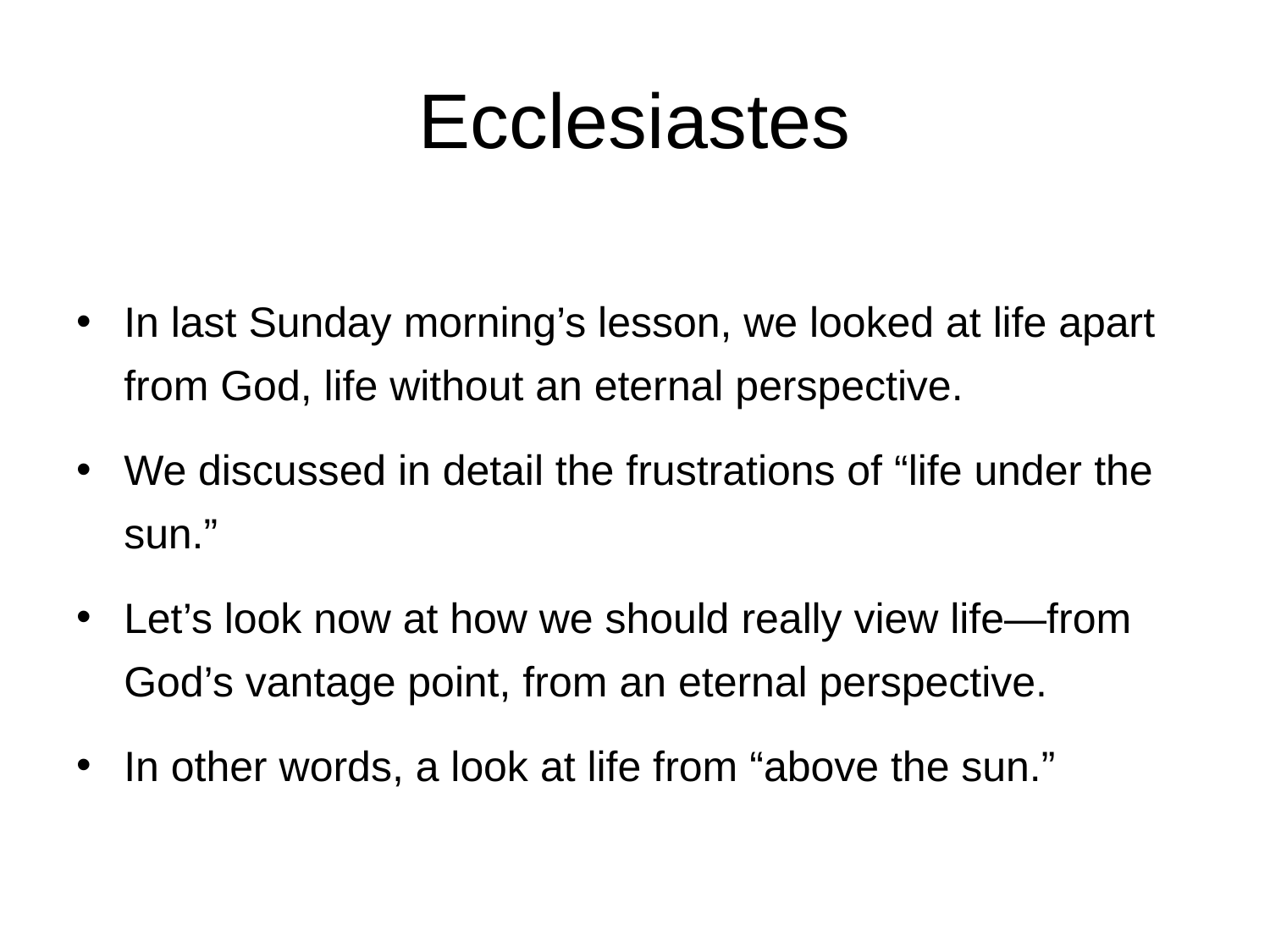

# Ecclesiastes
In last Sunday morning’s lesson, we looked at life apart from God, life without an eternal perspective.
We discussed in detail the frustrations of “life under the sun.”
Let’s look now at how we should really view life—from God’s vantage point, from an eternal perspective.
In other words, a look at life from “above the sun.”